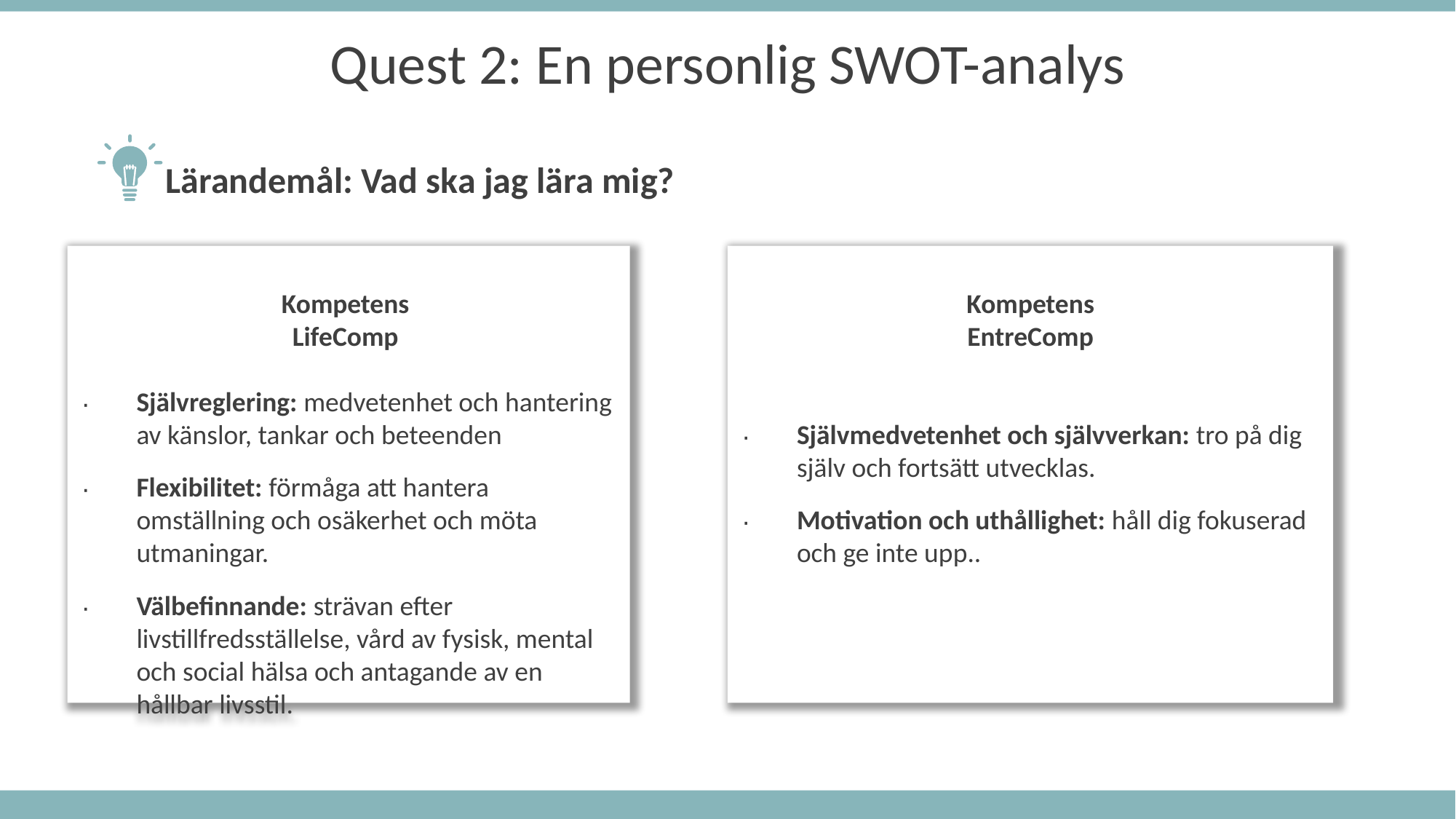

Quest 2: En personlig SWOT-analys

Lärandemål: Vad ska jag lära mig?

Kompetens
LifeComp

Självreglering: medvetenhet och hantering av känslor, tankar och beteenden
Flexibilitet: förmåga att hantera omställning och osäkerhet och möta utmaningar.
Välbefinnande: strävan efter livstillfredsställelse, vård av fysisk, mental och social hälsa och antagande av en hållbar livsstil.

Kompetens
EntreComp

Självmedvetenhet och självverkan: tro på dig själv och fortsätt utvecklas.
Motivation och uthållighet: håll dig fokuserad och ge inte upp..